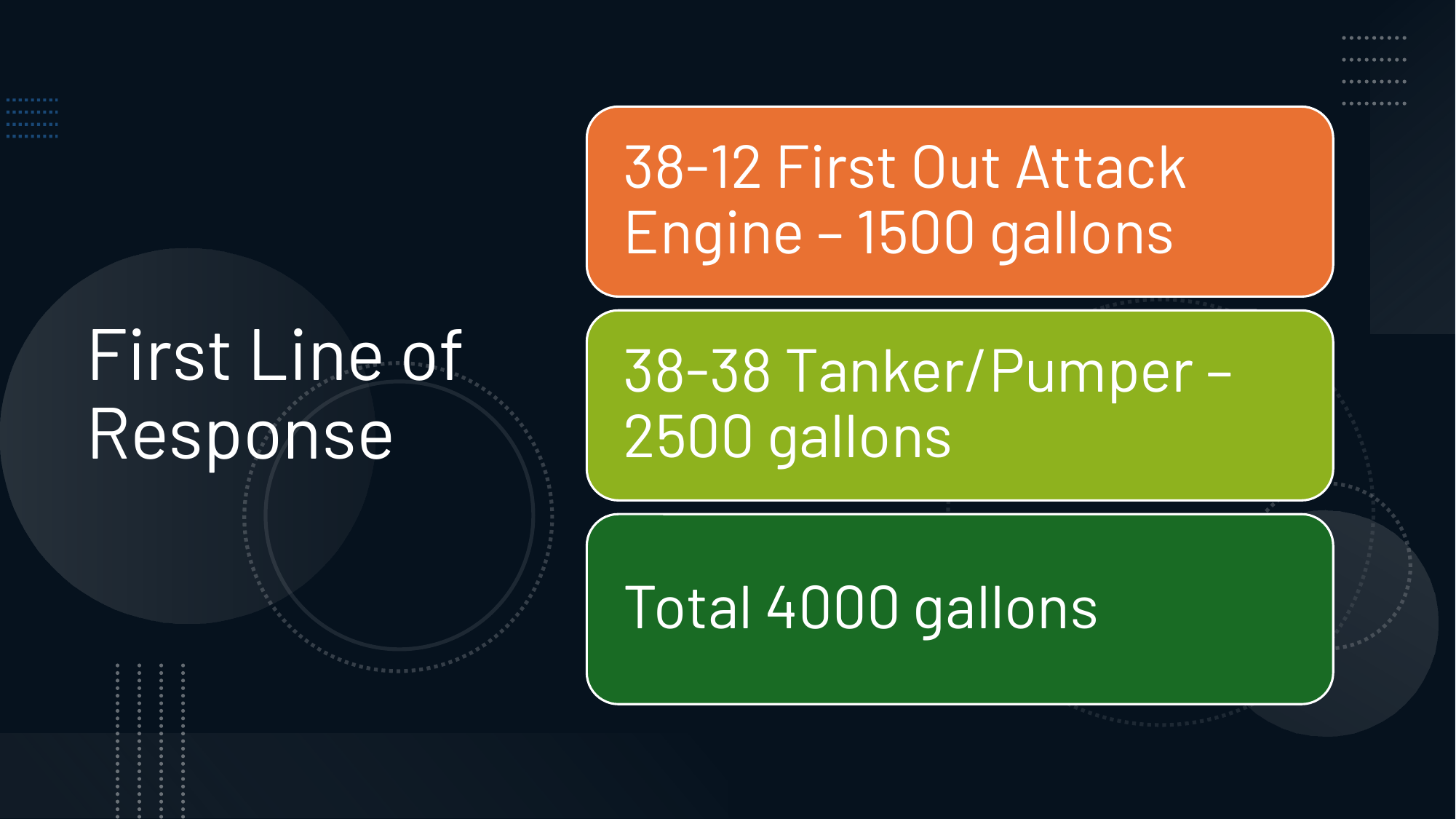

# First Line of Response
38-12 First Out Attack Engine – 1500 gallons
38-38 Tanker/Pumper – 2500 gallons
Total 4000 gallons